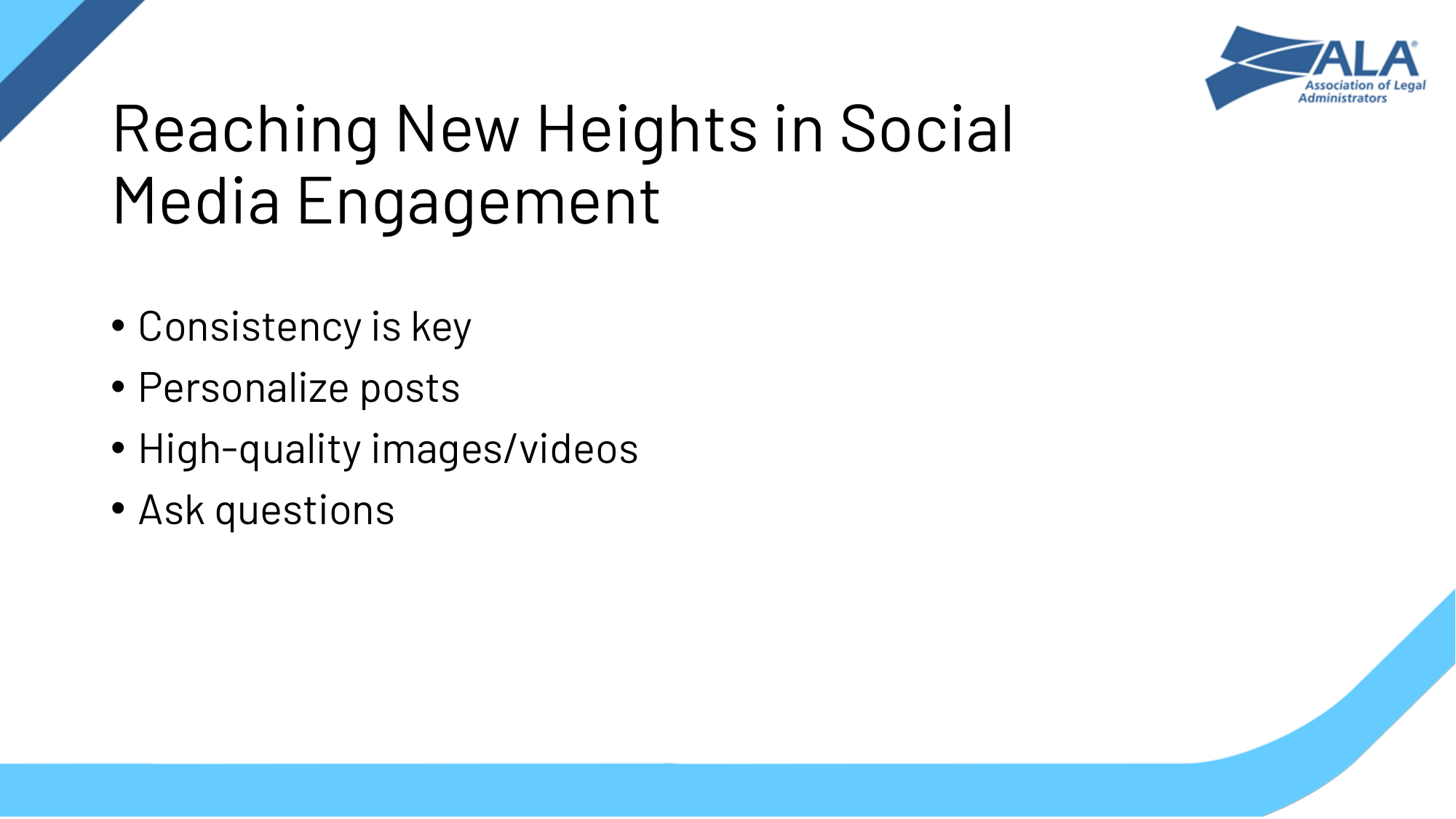

# Reaching New Heights in Social Media Engagement
Consistency is key
Personalize posts
High-quality images/videos
Ask questions